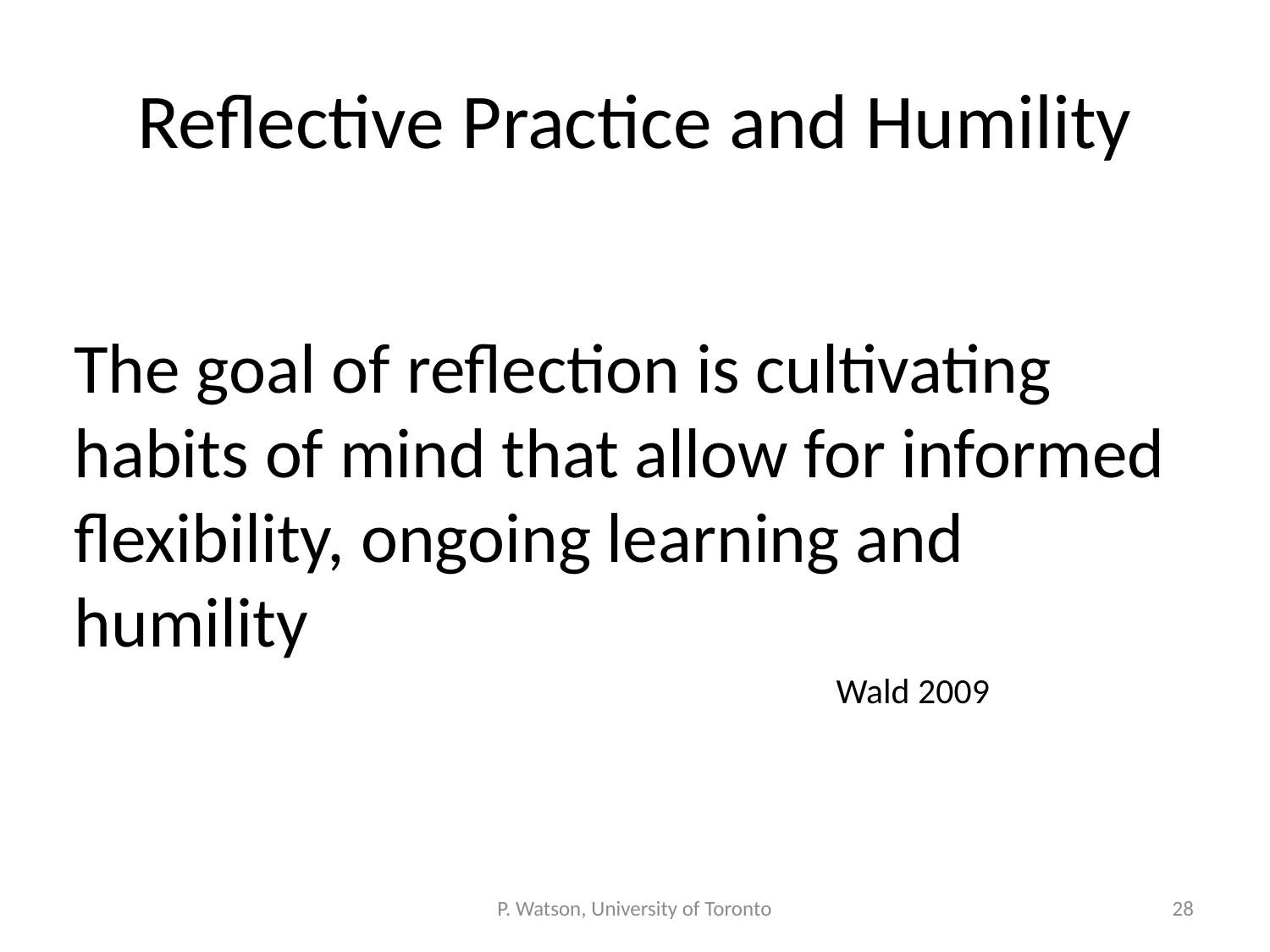

# Reflective Practice and Humility
The goal of reflection is cultivating habits of mind that allow for informed flexibility, ongoing learning and humility
		Wald 2009

P. Watson, University of Toronto
28